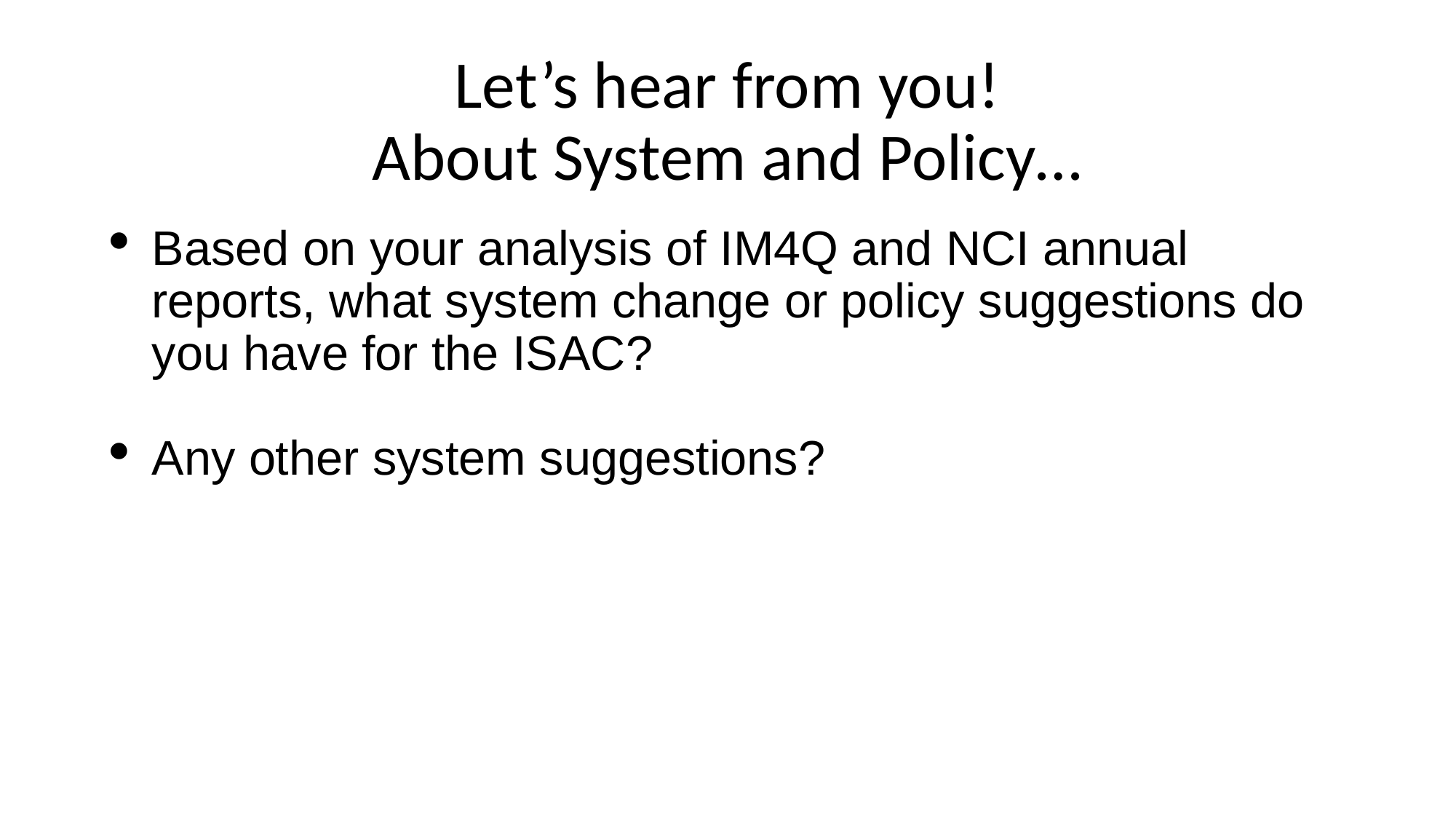

# Let’s hear from you! About System and Policy…
Based on your analysis of IM4Q and NCI annual reports, what system change or policy suggestions do you have for the ISAC?

Any other system suggestions?